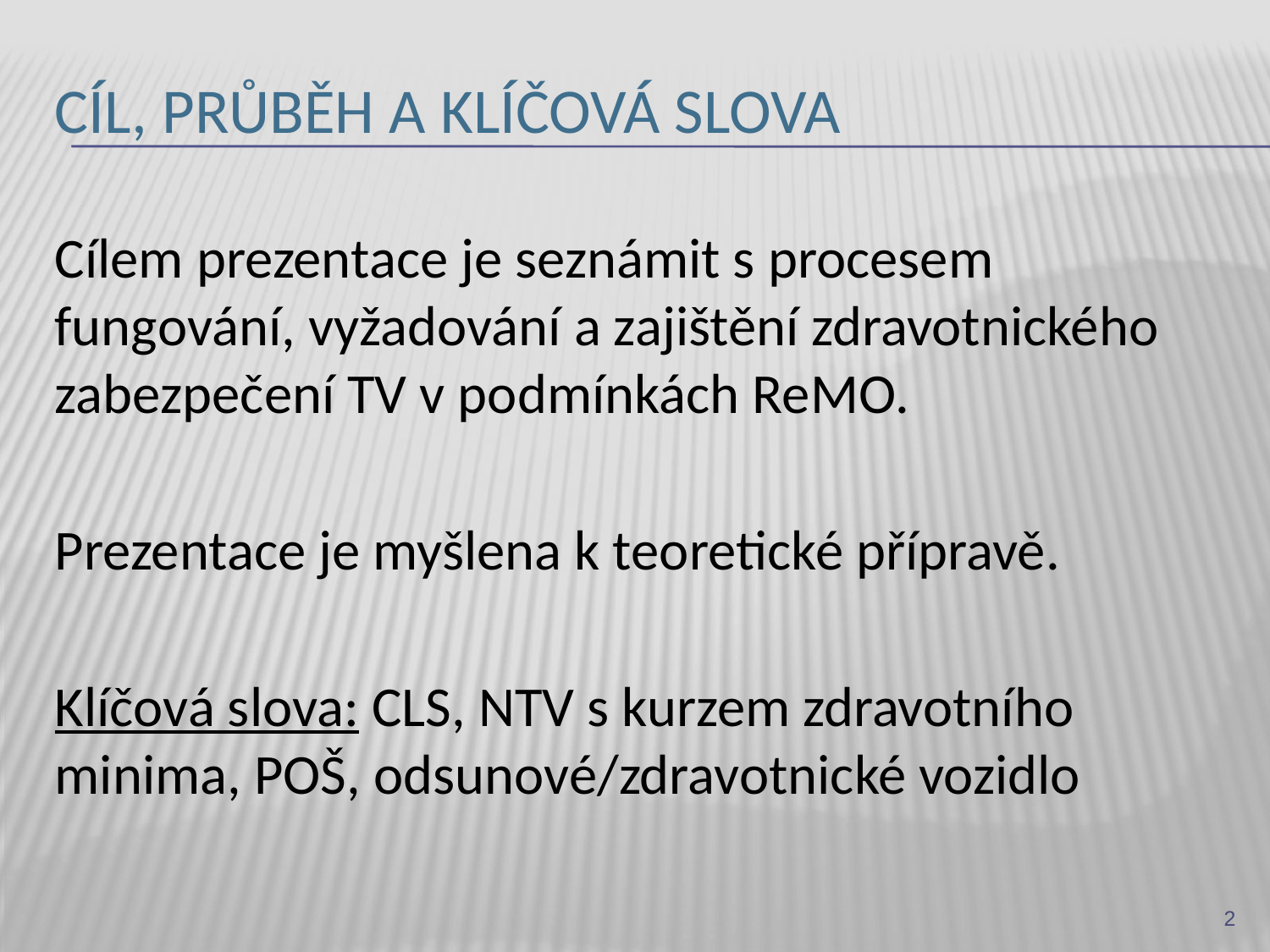

# Cíl, průběh a klíčová slova
Cílem prezentace je seznámit s procesem fungování, vyžadování a zajištění zdravotnického zabezpečení TV v podmínkách ReMO.

Prezentace je myšlena k teoretické přípravě.

Klíčová slova: CLS, NTV s kurzem zdravotního minima, POŠ, odsunové/zdravotnické vozidlo
2